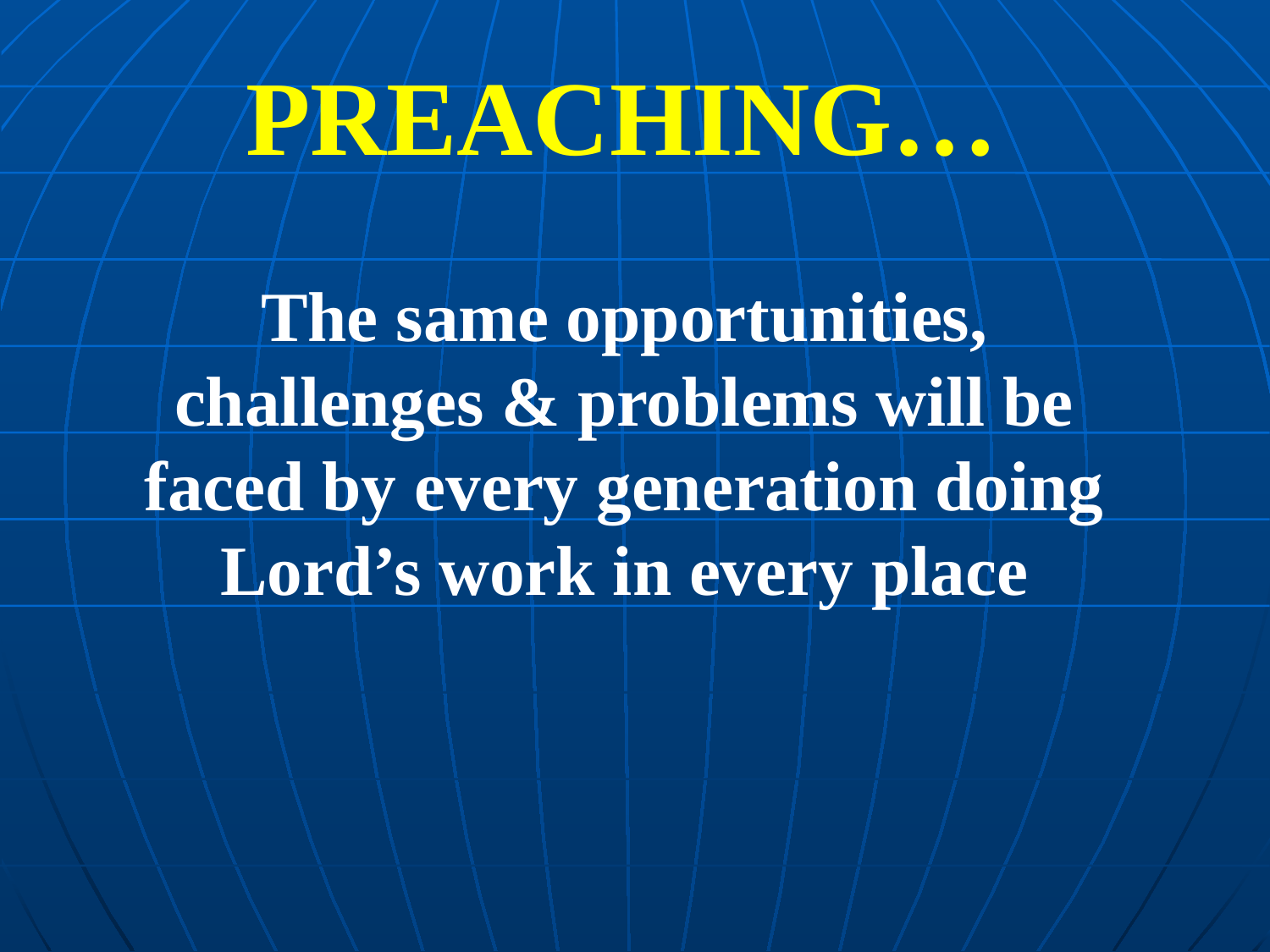

# Preaching…
The same opportunities, challenges & problems will be faced by every generation doing Lord’s work in every place